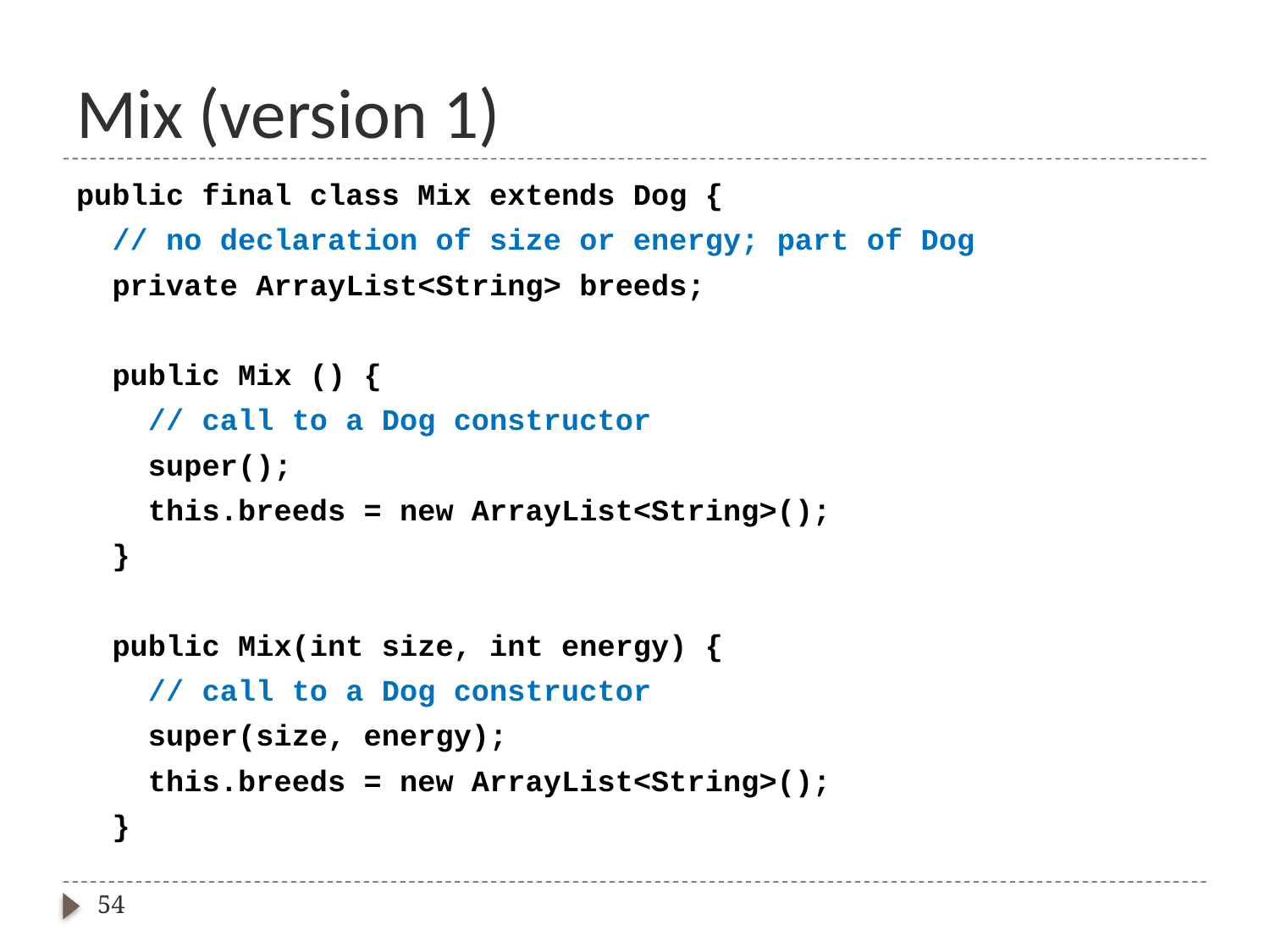

# Mix (version 1)
public final class Mix extends Dog {
  // no declaration of size or energy; part of Dog
  private ArrayList<String> breeds;

  public Mix () {
    // call to a Dog constructor
    super();
    this.breeds = new ArrayList<String>();
  }

  public Mix(int size, int energy) {
    // call to a Dog constructor
    super(size, energy);
    this.breeds = new ArrayList<String>();
  }

54